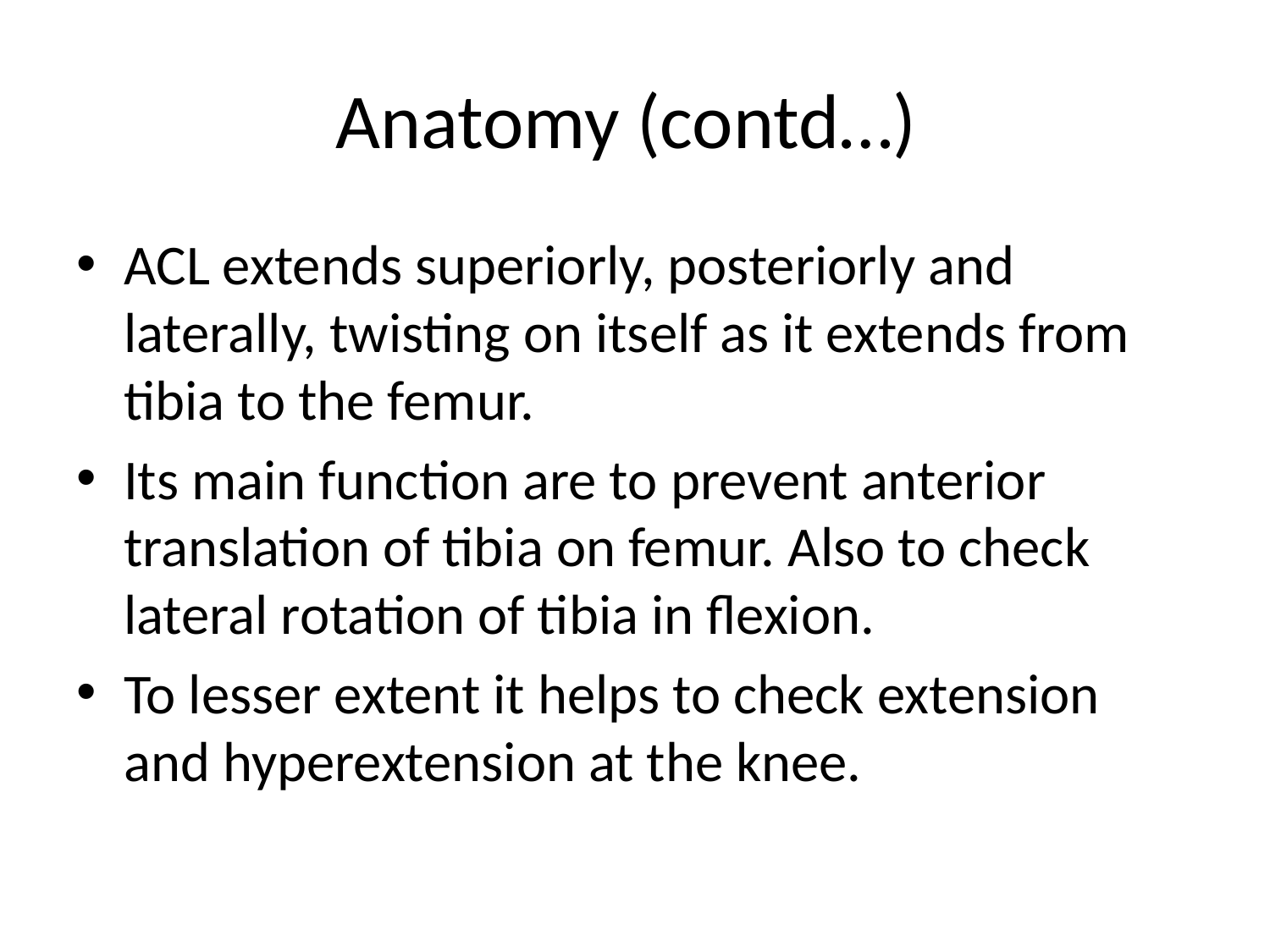

# Anatomy (contd…)
ACL extends superiorly, posteriorly and laterally, twisting on itself as it extends from tibia to the femur.
Its main function are to prevent anterior translation of tibia on femur. Also to check lateral rotation of tibia in flexion.
To lesser extent it helps to check extension and hyperextension at the knee.